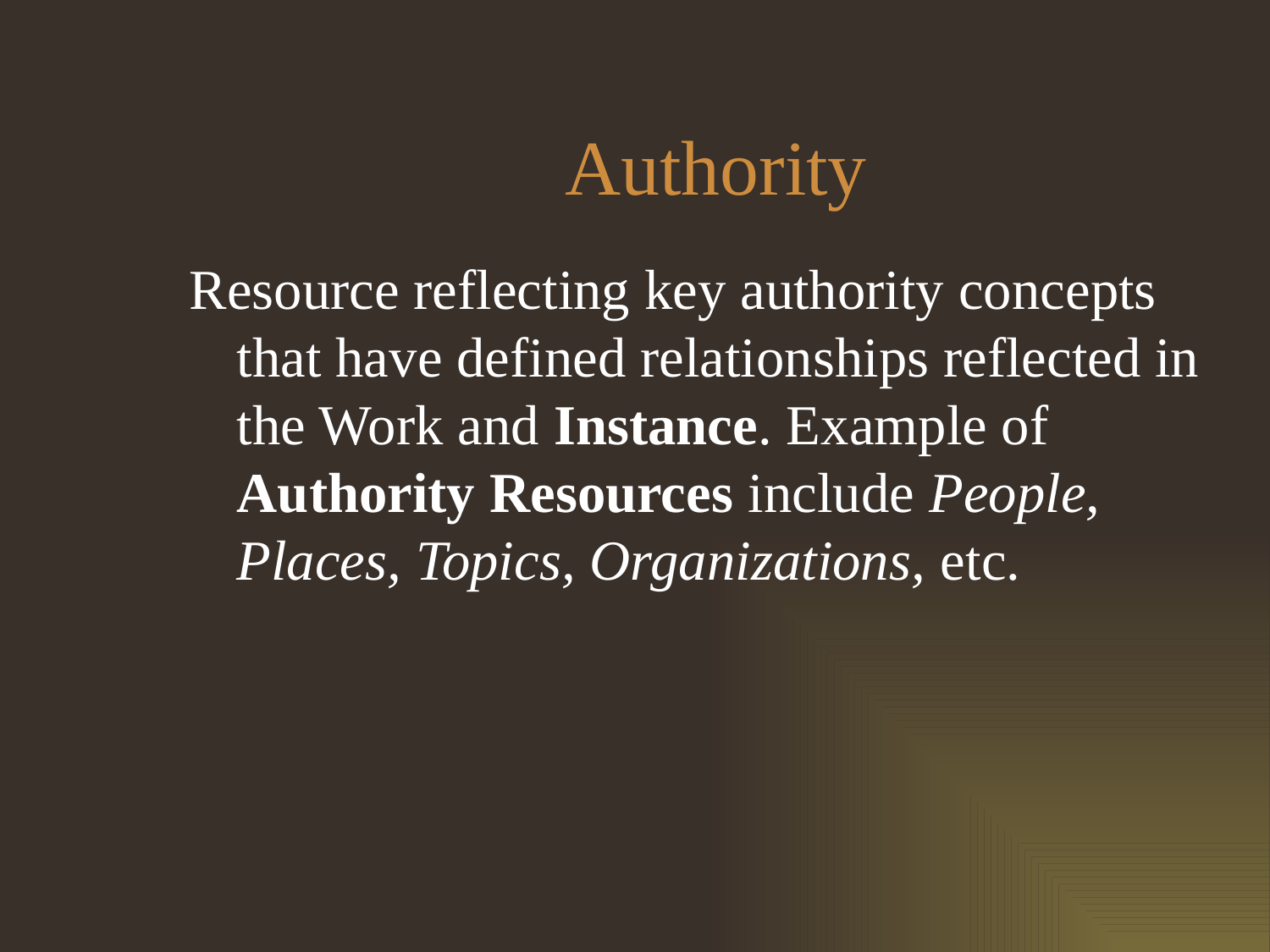

# Authority
Resource reflecting key authority concepts that have defined relationships reflected in the Work and Instance. Example of Authority Resources include People, Places, Topics, Organizations, etc.